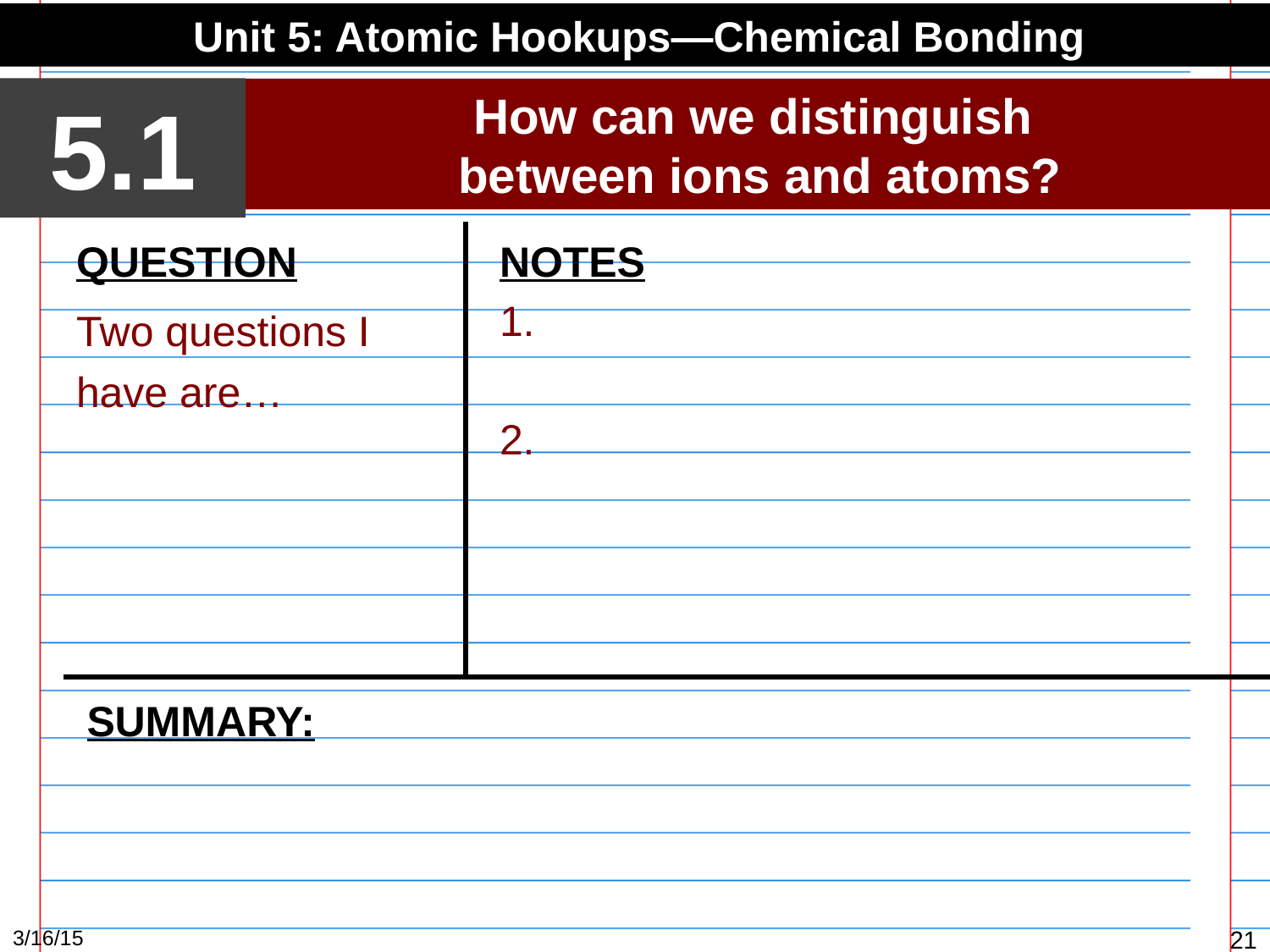

Unit 5: Atomic Hookups—Chemical Bonding
5.1
How can we distinguish
between ions and atoms?
QUESTION
Two questions I have are…
NOTES
1.

2.
SUMMARY:
3/16/15
21